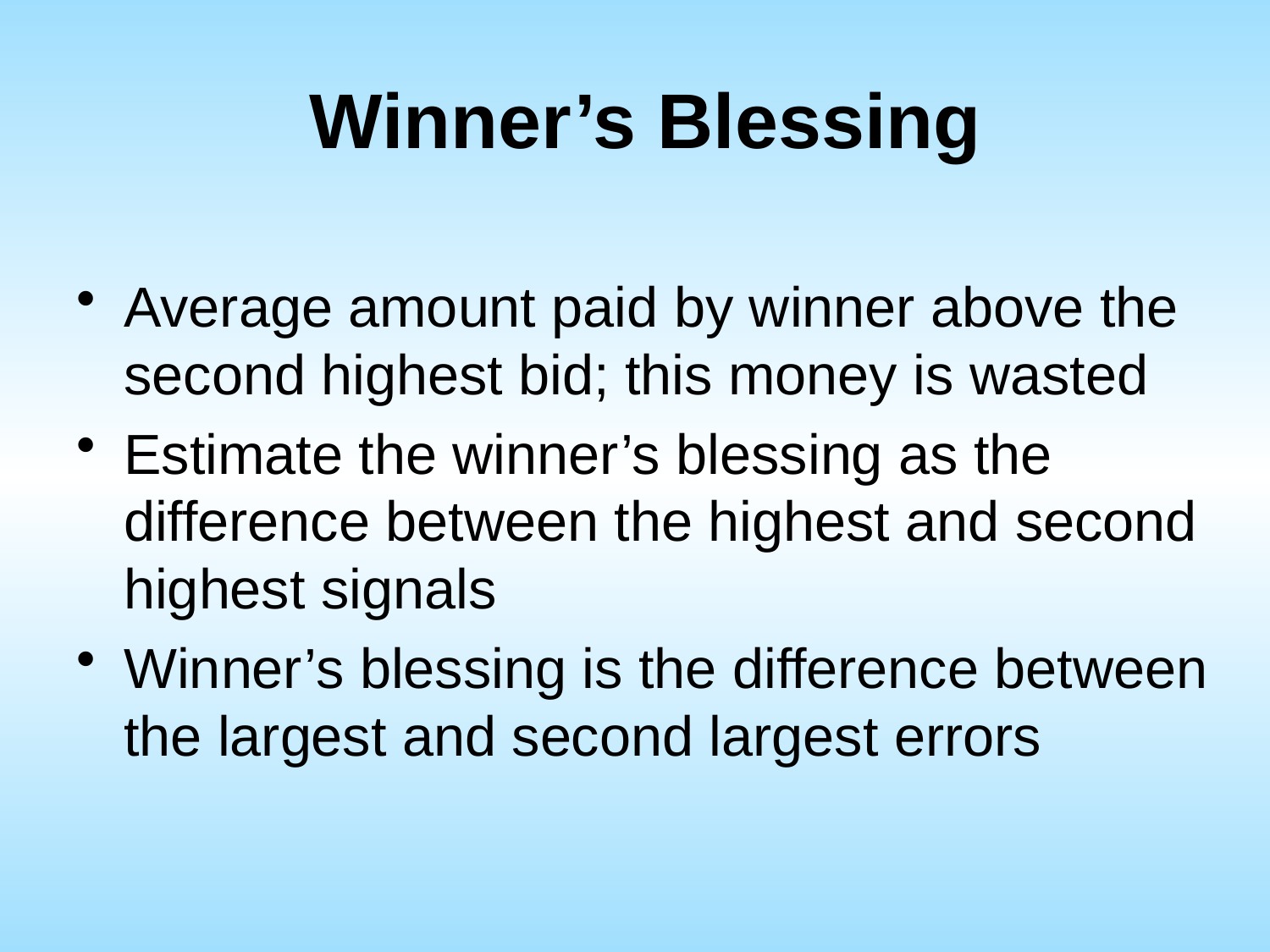

# Winner’s Blessing
Average amount paid by winner above the second highest bid; this money is wasted
Estimate the winner’s blessing as the difference between the highest and second highest signals
Winner’s blessing is the difference between the largest and second largest errors